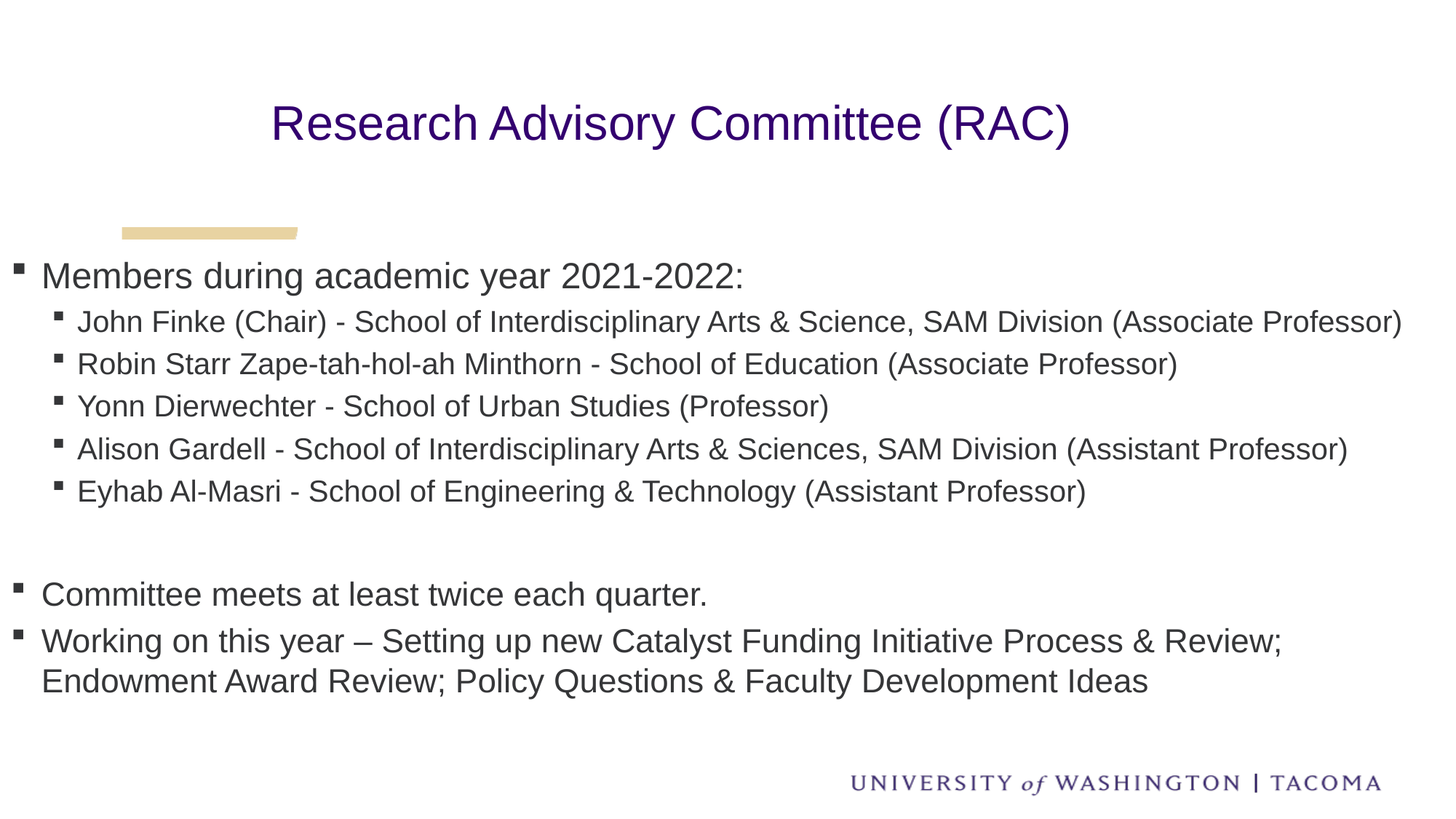

Research Advisory Committee (RAC)
Members during academic year 2021-2022:
John Finke (Chair) - School of Interdisciplinary Arts & Science, SAM Division (Associate Professor)
Robin Starr Zape-tah-hol-ah Minthorn - School of Education (Associate Professor)
Yonn Dierwechter - School of Urban Studies (Professor)
Alison Gardell - School of Interdisciplinary Arts & Sciences, SAM Division (Assistant Professor)
Eyhab Al-Masri - School of Engineering & Technology (Assistant Professor)

Committee meets at least twice each quarter.
Working on this year – Setting up new Catalyst Funding Initiative Process & Review; Endowment Award Review; Policy Questions & Faculty Development Ideas